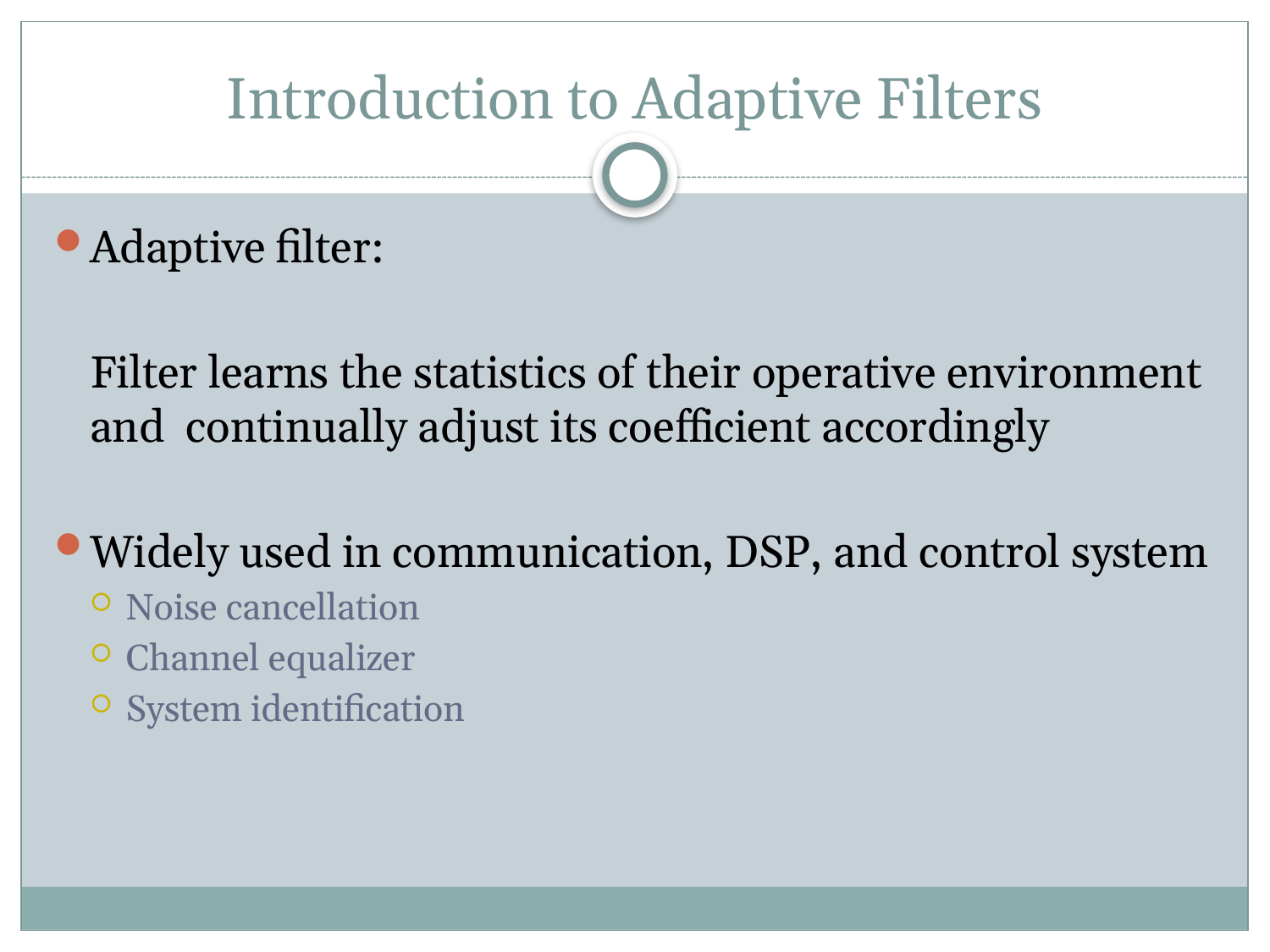

# Introduction to Adaptive Filters
Adaptive filter:

	Filter learns the statistics of their operative environment and  continually adjust its coefficient accordingly

Widely used in communication, DSP, and control system
Noise cancellation
Channel equalizer
System identification